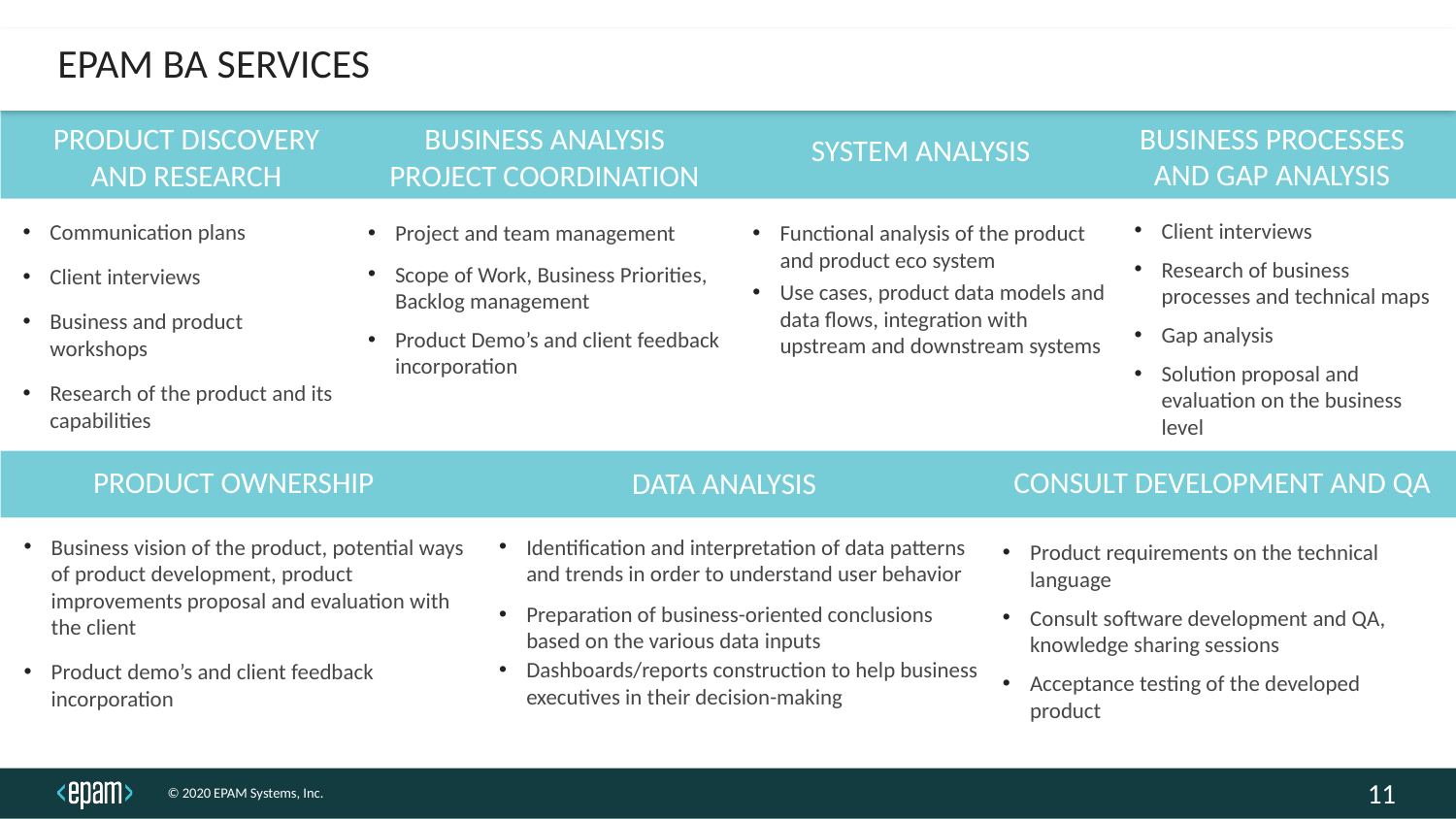

EPAM BA services
SYSTEM ANALYSIS

BUSINESS PROCESSES AND GAP ANALYSIS
BUSINESS ANALYSIS PROJECT COORDINATION
PRODUCT DISCOVERY AND RESEARCH
Client interviews
Research of business processes and technical maps
Gap analysis
Solution proposal and evaluation on the business level
Communication plans
Client interviews
Business and product workshops
Research of the product and its capabilities
Functional analysis of the product and product eco system
Use cases, product data models and data flows, integration with upstream and downstream systems
Project and team management
Scope of Work, Business Priorities, Backlog management
Product Demo’s and client feedback incorporation
PRODUCT OWNERSHIP
CONSULT DEVELOPMENT AND QA
DATA ANALYSIS

Business vision of the product, potential ways of product development, product improvements proposal and evaluation with the client
Product demo’s and client feedback incorporation
Identification and interpretation of data patterns and trends in order to understand user behavior
Preparation of business-oriented conclusions based on the various data inputs
Dashboards/reports construction to help business executives in their decision-making
Product requirements on the technical language
Consult software development and QA, knowledge sharing sessions
Acceptance testing of the developed product
11